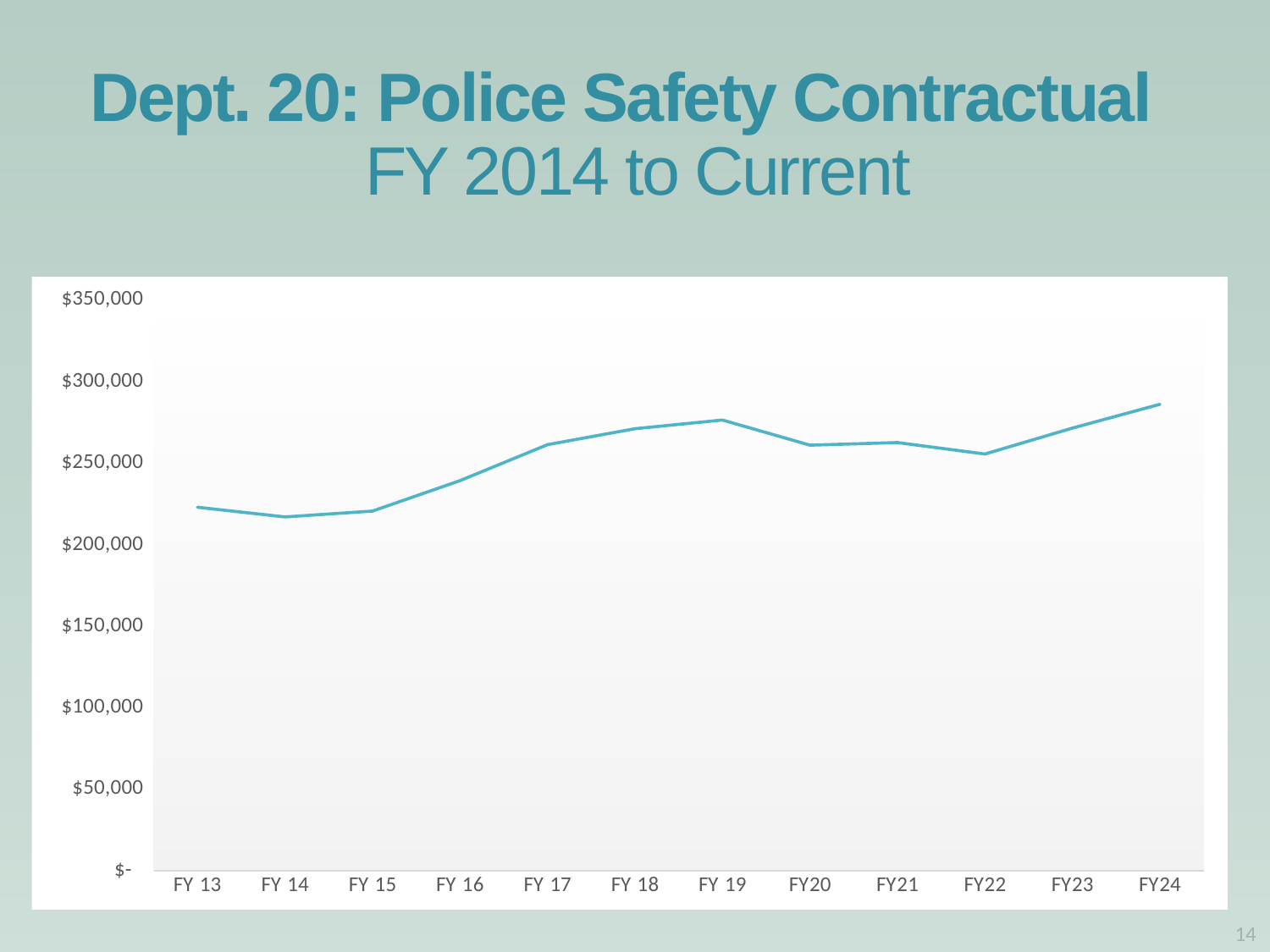

# Dept. 20: Police Safety Contractual FY 2014 to Current

### Chart

| Category | Series 1 |
|---|---|
| FY 13 | 222929.0 |
| FY 14 | 216984.0 |
| FY 15 | 220587.0 |
| FY 16 | 239231.0 |
| FY 17 | 261295.0 |
| FY 18 | 271085.0 |
| FY 19 | 276403.0 |
| FY20 | 261001.0 |
| FY21 | 262592.0 |
| FY22 | 255560.61 |
| FY23 | 271470.0 |
| FY24 | 286060.0 |
14